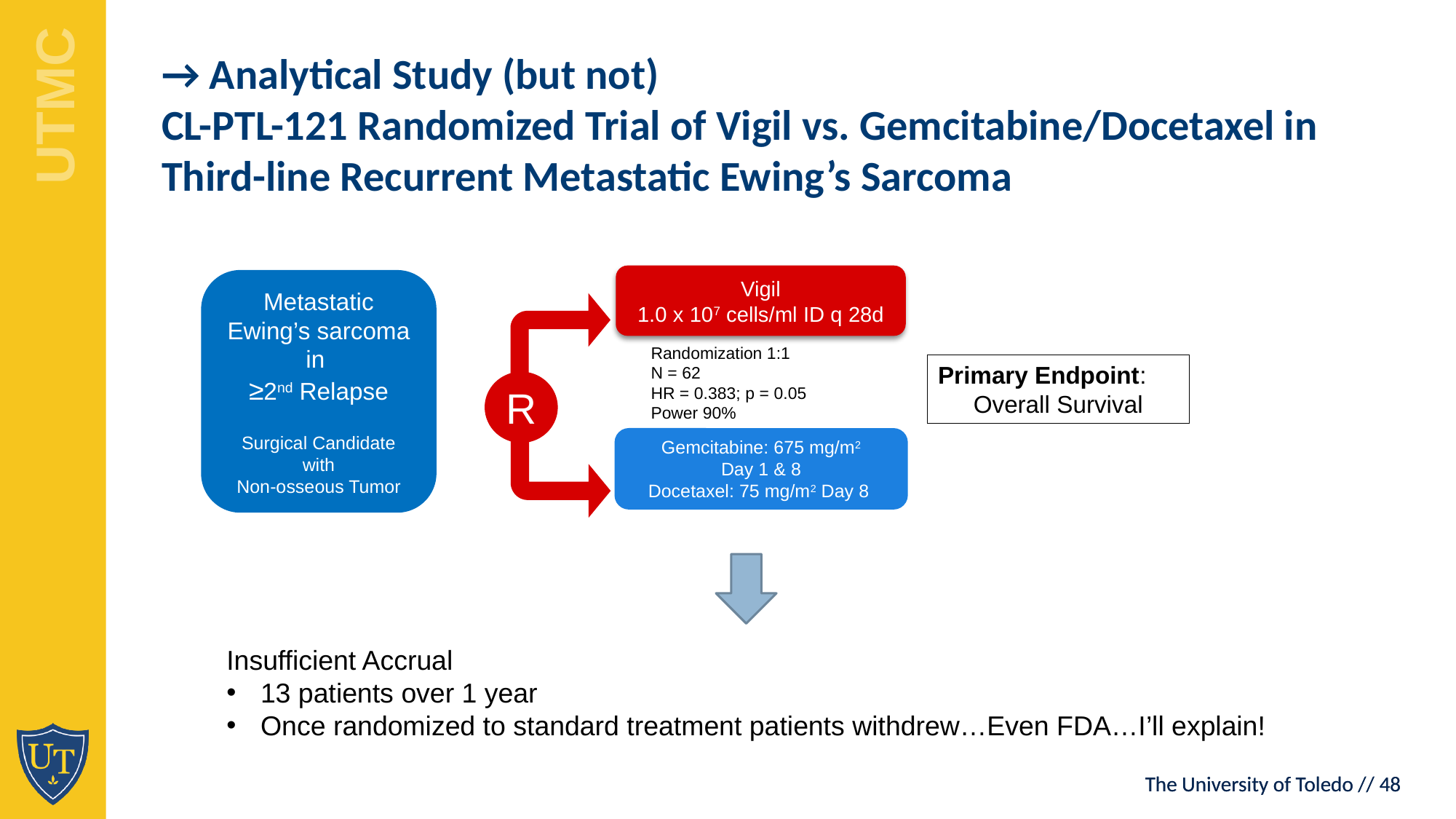

→ Analytical Study (but not)
CL-PTL-121 Randomized Trial of Vigil vs. Gemcitabine/Docetaxel in Third-line Recurrent Metastatic Ewing’s Sarcoma
Vigil
1.0 x 107 cells/ml ID q 28d
Metastatic Ewing’s sarcoma in
≥2nd Relapse

Surgical Candidate
 with
Non-osseous Tumor

R
Randomization 1:1
N = 62
HR = 0.383; p = 0.05
Power 90%
Primary Endpoint:
Overall Survival
Gemcitabine: 675 mg/m2
Day 1 & 8
Docetaxel: 75 mg/m2 Day 8

Insufficient Accrual
13 patients over 1 year
Once randomized to standard treatment patients withdrew…Even FDA…I’ll explain!